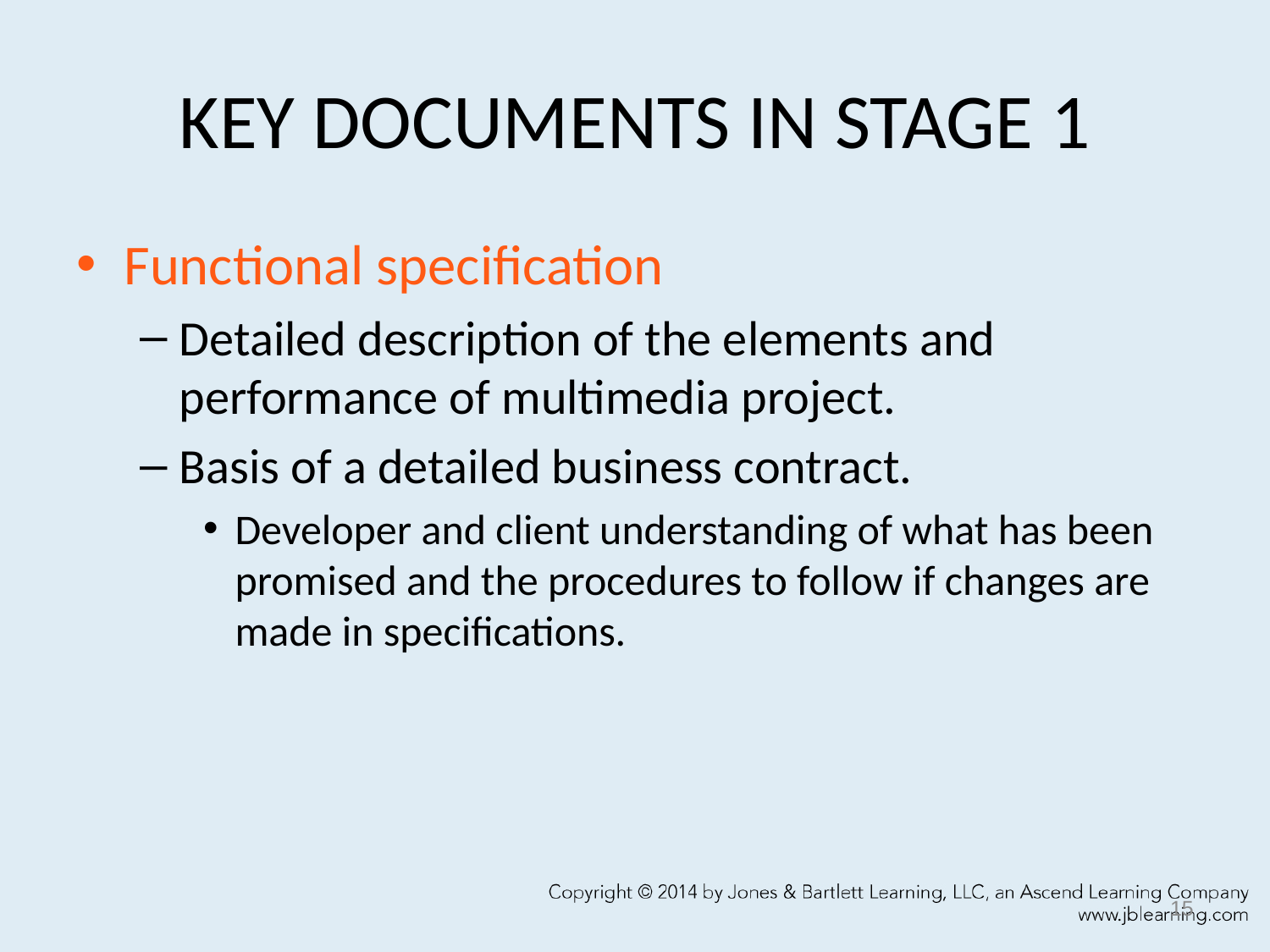

# KEY DOCUMENTS IN STAGE 1
Functional specification
Detailed description of the elements and performance of multimedia project.
Basis of a detailed business contract.
Developer and client understanding of what has been promised and the procedures to follow if changes are made in specifications.
15